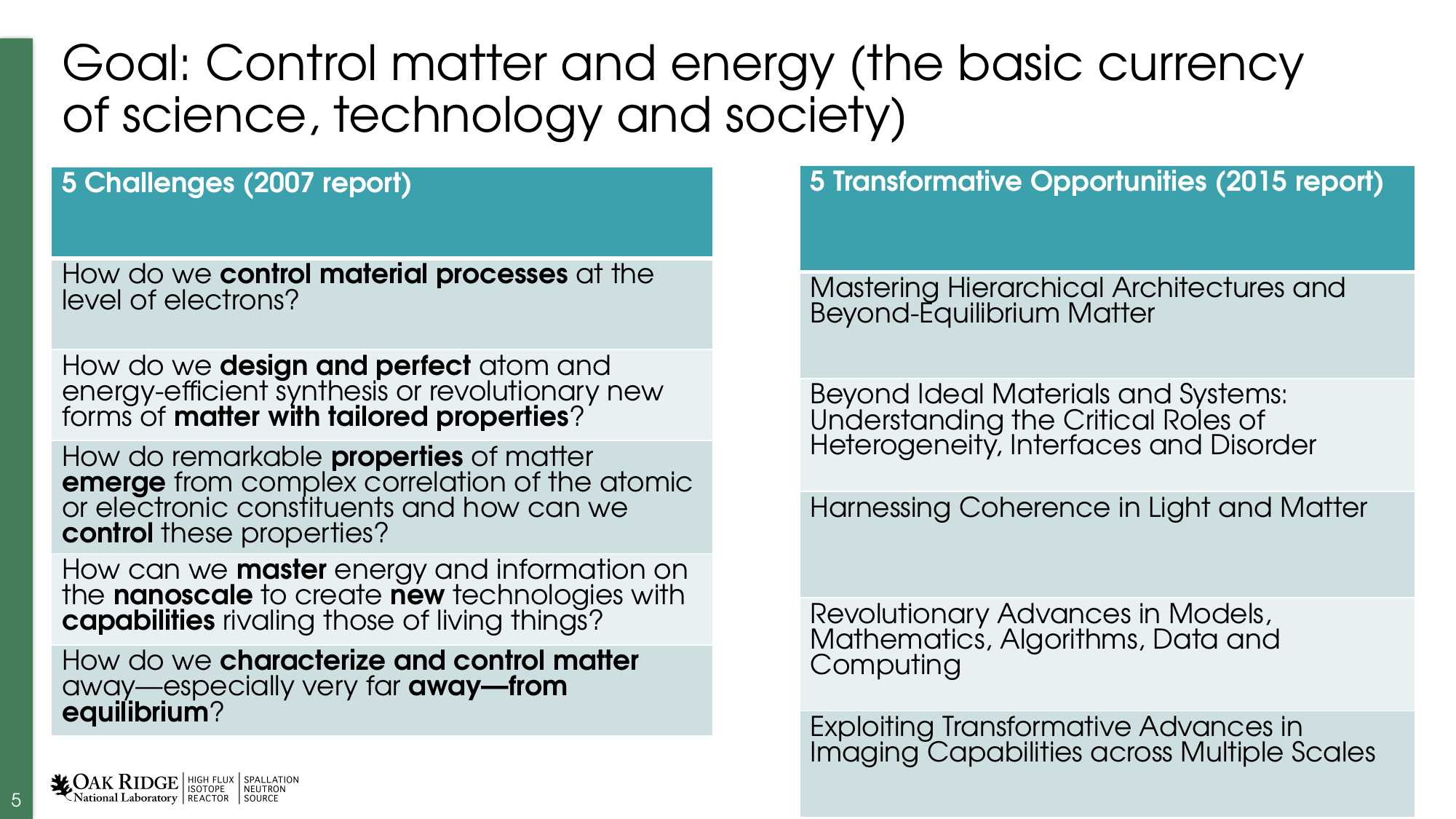

# Goal: Control matter and energy (the basic currency of science, technology and society)
| 5 Transformative Opportunities (2015 report) |
| --- |
| Mastering Hierarchical Architectures and Beyond-Equilibrium Matter |
| Beyond Ideal Materials and Systems: Understanding the Critical Roles of Heterogeneity, Interfaces and Disorder |
| Harnessing Coherence in Light and Matter |
| Revolutionary Advances in Models, Mathematics, Algorithms, Data and Computing |
| Exploiting Transformative Advances in Imaging Capabilities across Multiple Scales |
| 5 Challenges (2007 report) |
| --- |
| How do we control material processes at the level of electrons? |
| How do we design and perfect atom and energy-efficient synthesis or revolutionary new forms of matter with tailored properties? |
| How do remarkable properties of matter emerge from complex correlation of the atomic or electronic constituents and how can we control these properties? |
| How can we master energy and information on the nanoscale to create new technologies with capabilities rivaling those of living things? |
| How do we characterize and control matter away—especially very far away—from equilibrium? |